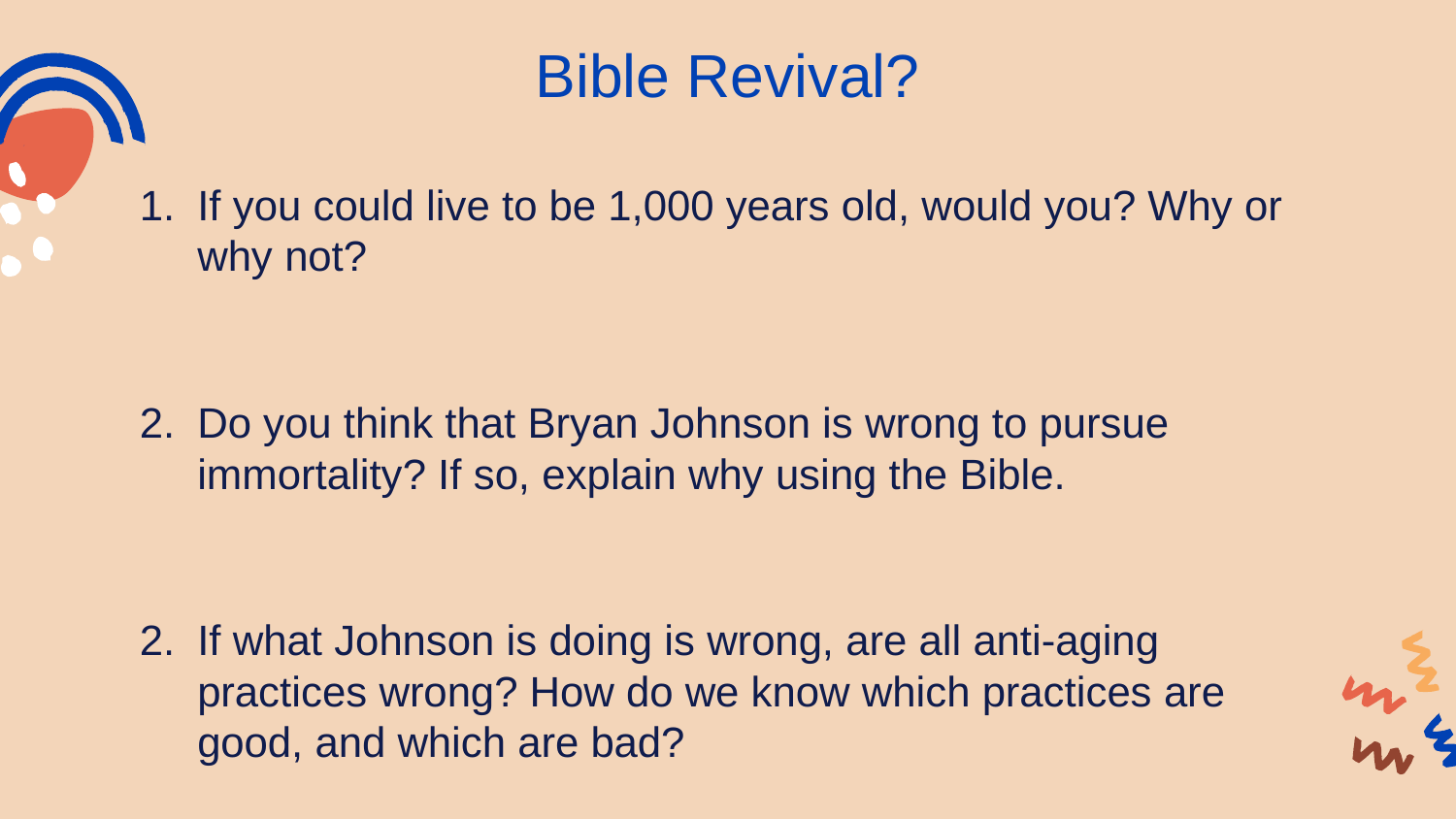

# Bible Revival?
If you could live to be 1,000 years old, would you? Why or why not?

Do you think that Bryan Johnson is wrong to pursue immortality? If so, explain why using the Bible.

If what Johnson is doing is wrong, are all anti-aging practices wrong? How do we know which practices are good, and which are bad?